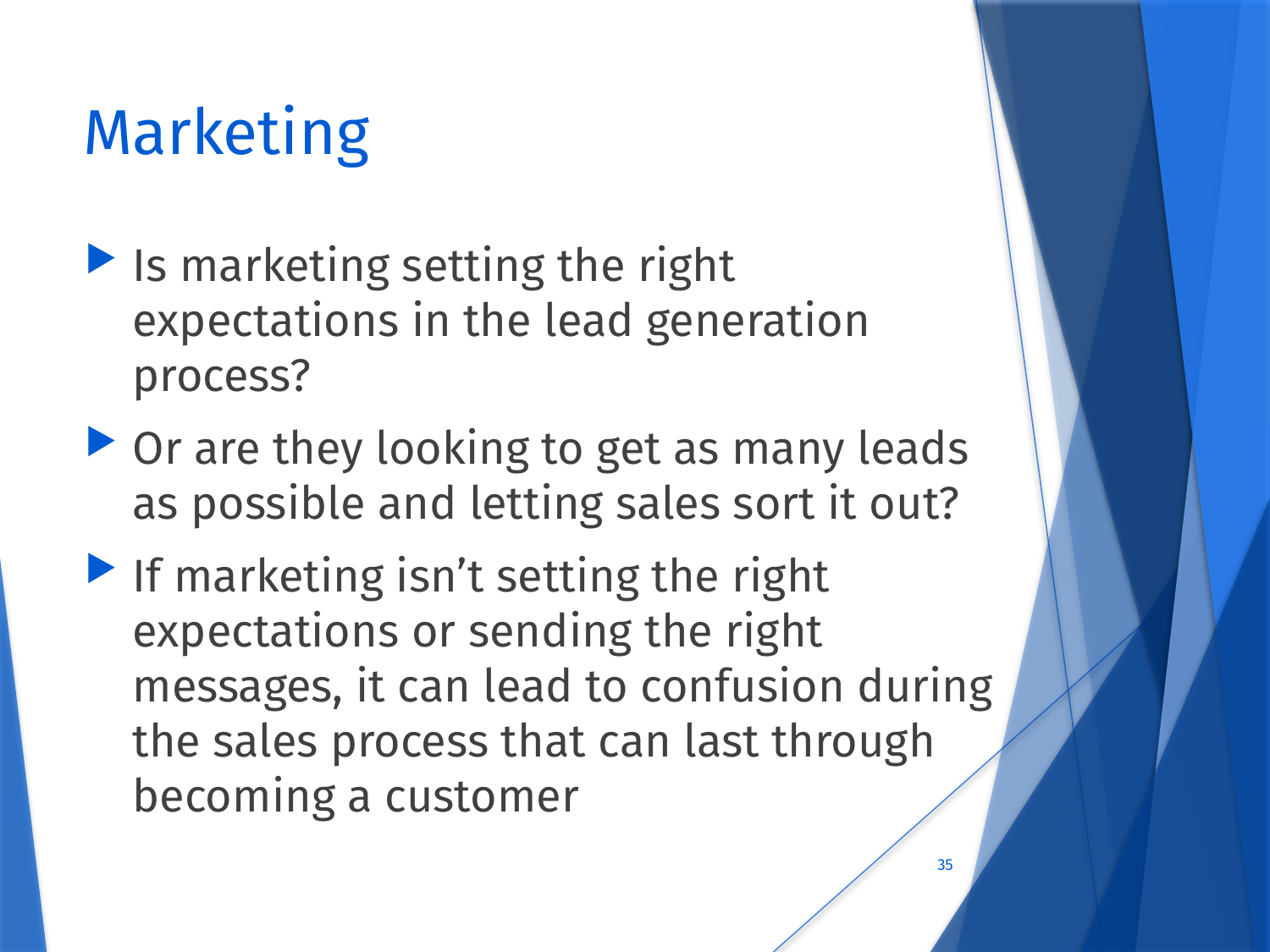

# Marketing
Is marketing setting the right expectations in the lead generation process?
Or are they looking to get as many leads as possible and letting sales sort it out?
If marketing isn’t setting the right expectations or sending the right messages, it can lead to confusion during the sales process that can last through becoming a customer
35